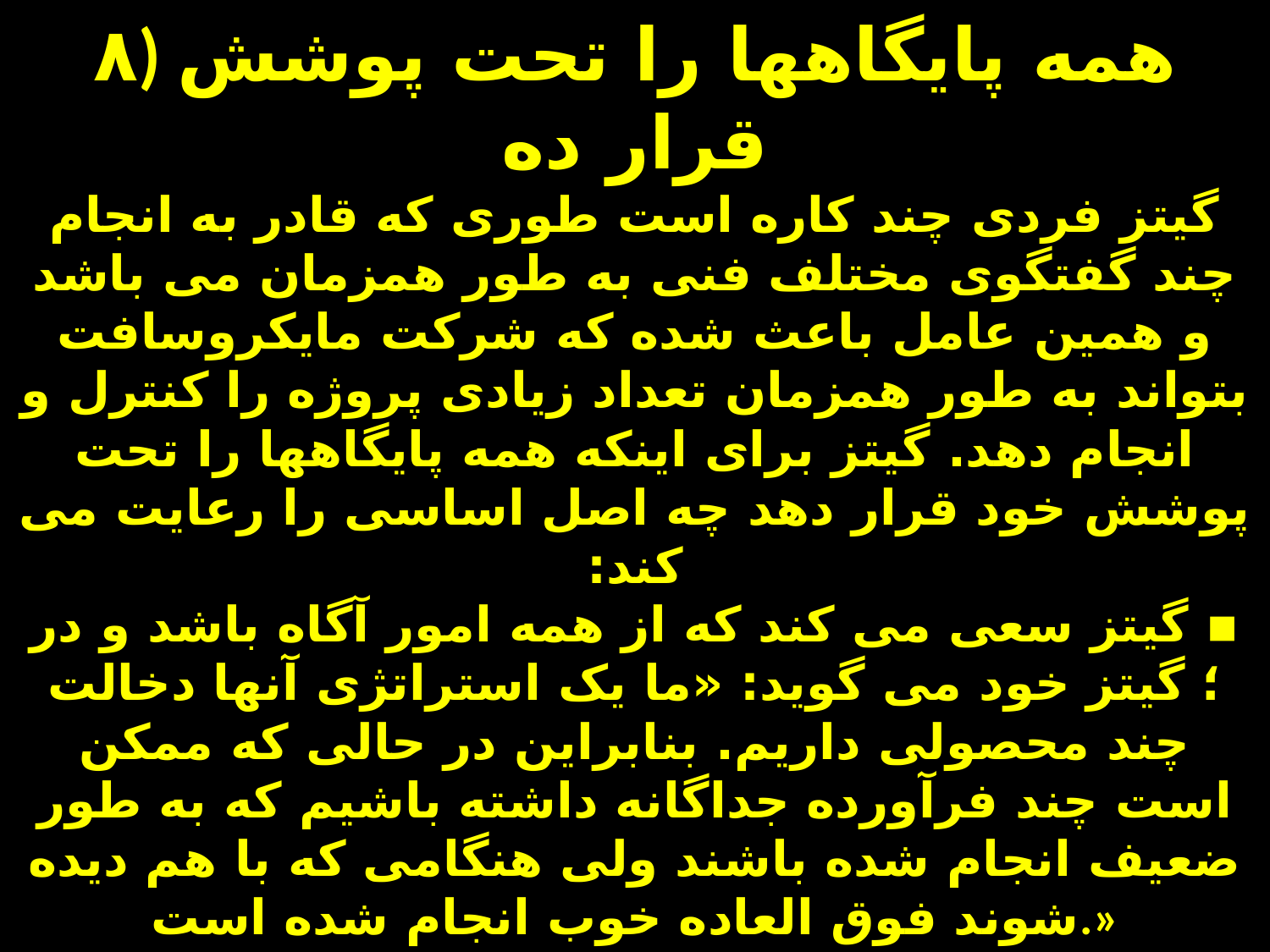

# ۸) همه پایگاهها را تحت پوشش قرار ده گیتز فردی چند کاره است طوری که قادر به انجام چند گفتگوی مختلف فنی به طور همزمان می باشد و همین عامل باعث شده که شرکت مایکروسافت بتواند به طور همزمان تعداد زیادی پروژه را کنترل و انجام دهد. گیتز برای اینکه همه پایگاهها را تحت پوشش خود قرار دهد چه اصل اساسی را رعایت می کند: ▪ گیتز سعی می کند که از همه امور آگاه باشد و در آنها دخالت ‎؛ گیتز خود می گوید: «ما یک استراتژی چند محصولی داریم. بنابراین در حالی که ممکن است چند فرآورده جداگانه داشته باشیم که به طور ضعیف انجام شده باشند ولی هنگامی که با هم دیده شوند فوق العاده خوب انجام شده است.»